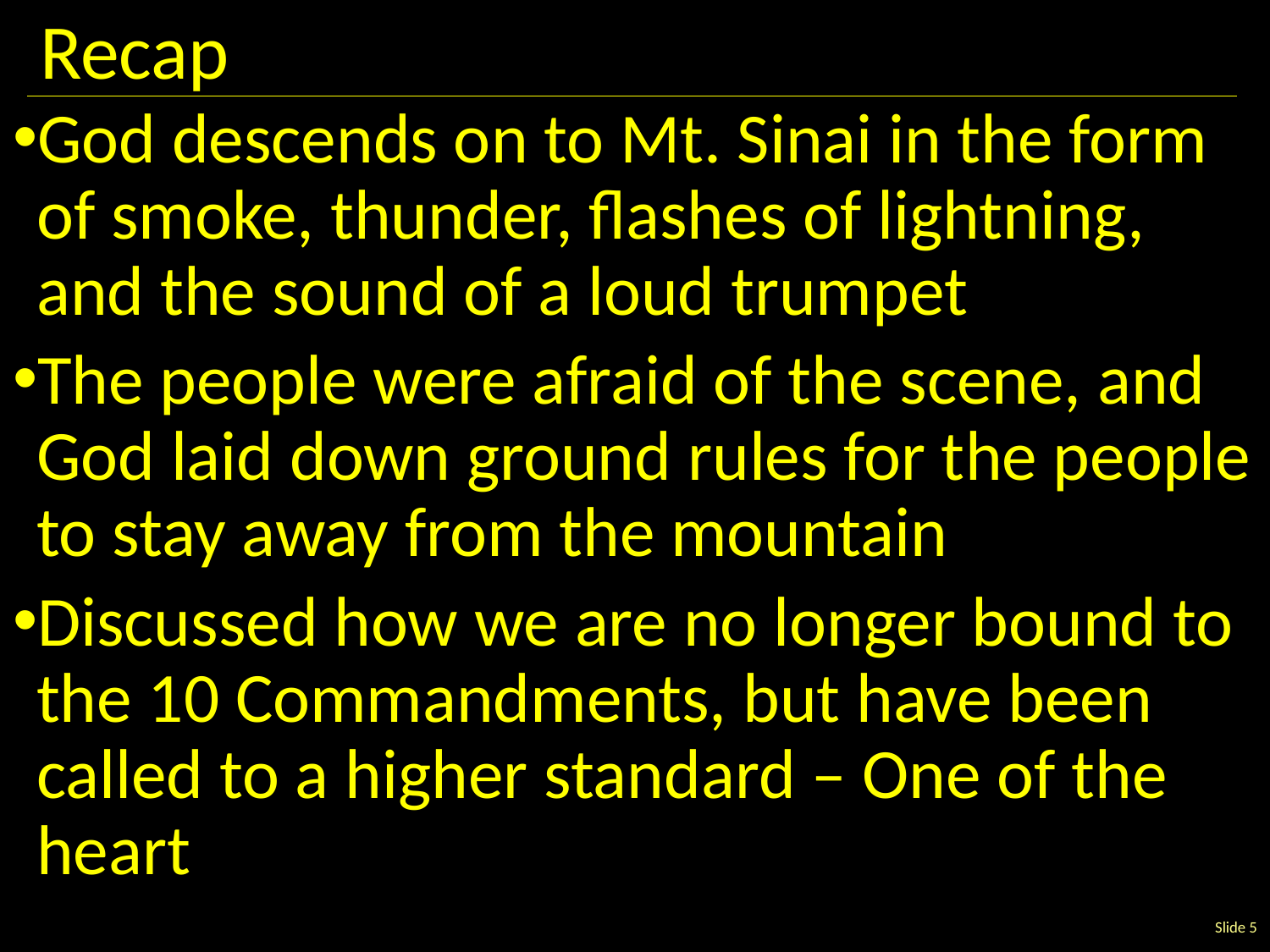

# Recap
God descends on to Mt. Sinai in the form of smoke, thunder, flashes of lightning, and the sound of a loud trumpet
The people were afraid of the scene, and God laid down ground rules for the people to stay away from the mountain
Discussed how we are no longer bound to the 10 Commandments, but have been called to a higher standard – One of the heart

Slide 5